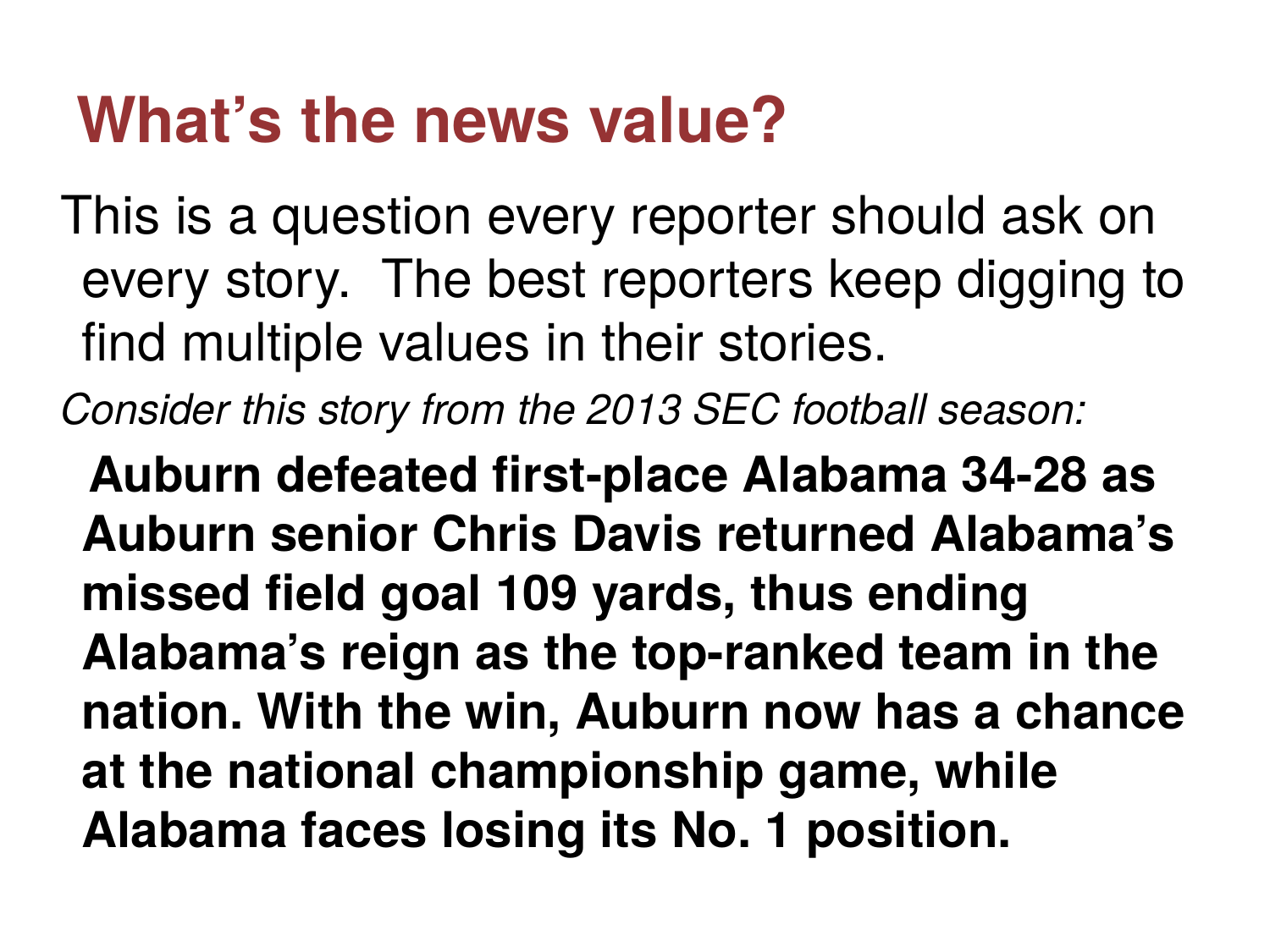

# What’s the news value?
This is a question every reporter should ask on every story.  The best reporters keep digging to find multiple values in their stories.
Consider this story from the 2013 SEC football season:
  Auburn defeated first-place Alabama 34-28 as Auburn senior Chris Davis returned Alabama’s missed field goal 109 yards, thus ending Alabama’s reign as the top-ranked team in the nation. With the win, Auburn now has a chance at the national championship game, while Alabama faces losing its No. 1 position.